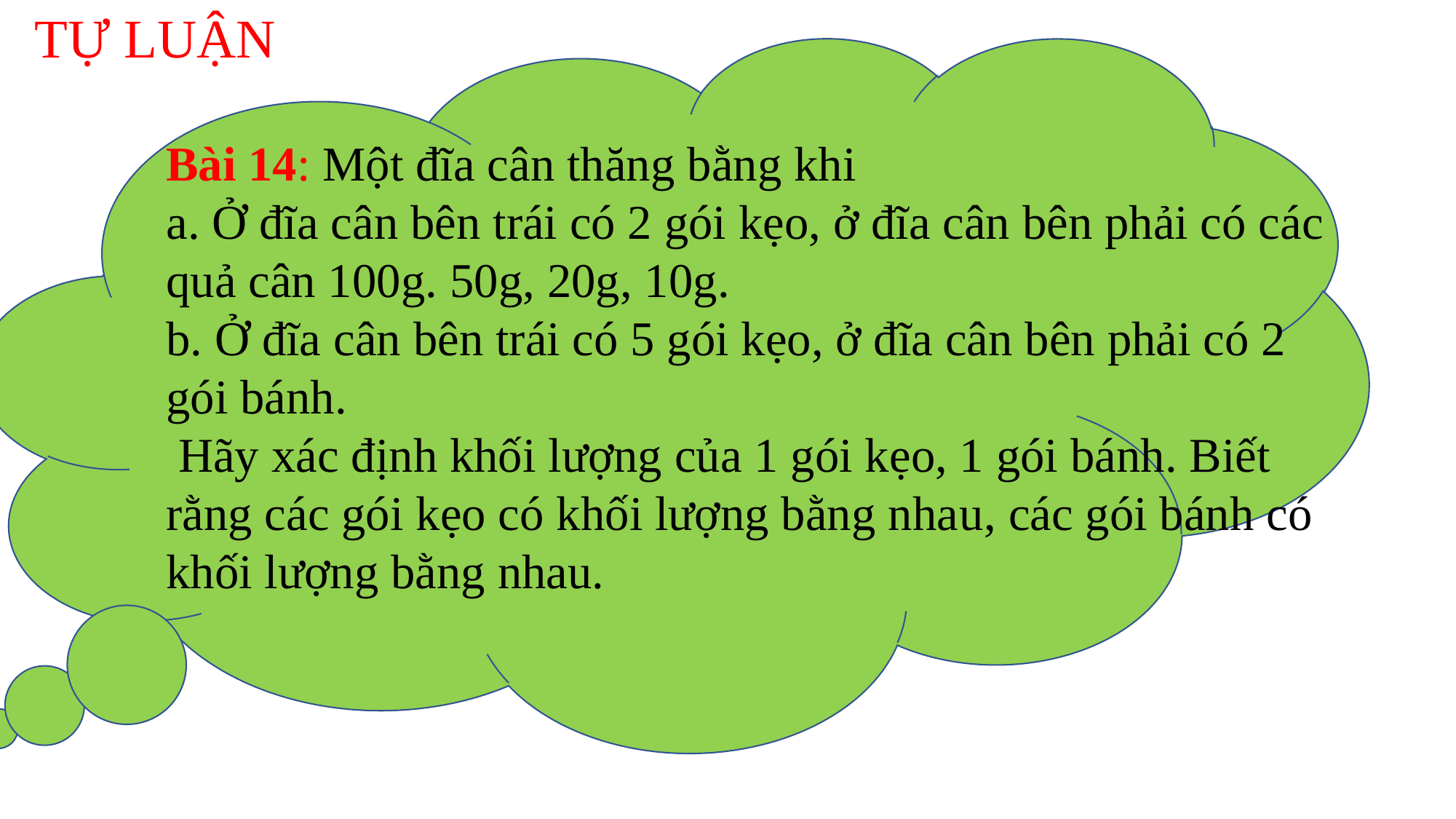

TỰ LUẬN

Bài 14: Một đĩa cân thăng bằng khi
a. Ở đĩa cân bên trái có 2 gói kẹo, ở đĩa cân bên phải có các quả cân 100g. 50g, 20g, 10g.
b. Ở đĩa cân bên trái có 5 gói kẹo, ở đĩa cân bên phải có 2 gói bánh.
 Hãy xác định khối lượng của 1 gói kẹo, 1 gói bánh. Biết rằng các gói kẹo có khối lượng bằng nhau, các gói bánh có khối lượng bằng nhau.